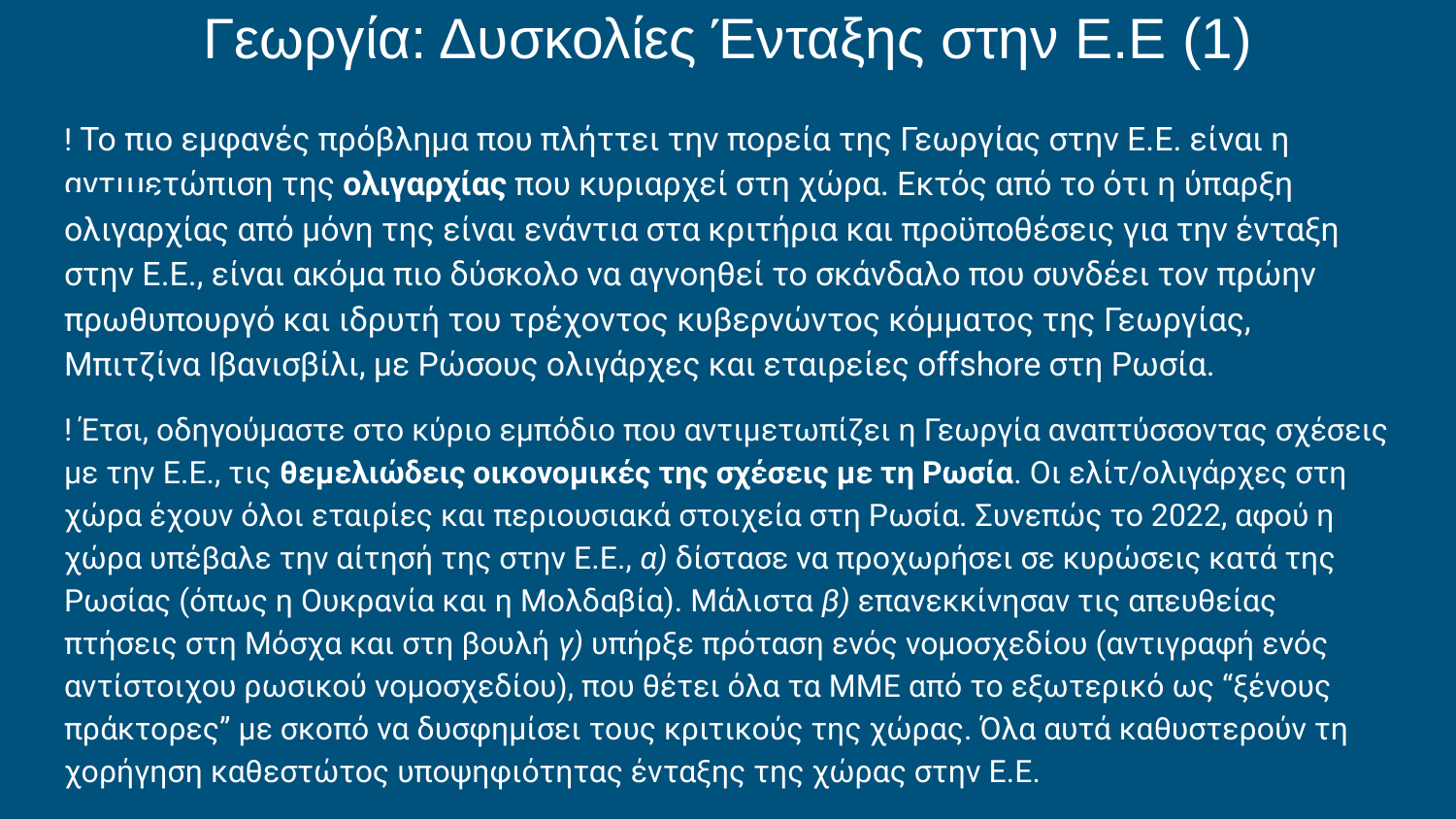

# Γεωργία: Δυσκολίες Ένταξης στην Ε.Ε (1)
! Το πιο εμφανές πρόβλημα που πλήττει την πορεία της Γεωργίας στην Ε.Ε. είναι η αντιμετώπιση της ολιγαρχίας που κυριαρχεί στη χώρα. Εκτός από το ότι η ύπαρξη ολιγαρχίας από μόνη της είναι ενάντια στα κριτήρια και προϋποθέσεις για την ένταξη στην Ε.Ε., είναι ακόμα πιο δύσκολο να αγνοηθεί το σκάνδαλο που συνδέει τον πρώην πρωθυπουργό και ιδρυτή του τρέχοντος κυβερνώντος κόμματος της Γεωργίας, Μπιτζίνα Ιβανισβίλι, με Ρώσους ολιγάρχες και εταιρείες offshore στη Ρωσία.
! Έτσι, οδηγούμαστε στο κύριο εμπόδιο που αντιμετωπίζει η Γεωργία αναπτύσσοντας σχέσεις με την Ε.Ε., τις θεμελιώδεις οικονομικές της σχέσεις με τη Ρωσία. Οι ελίτ/ολιγάρχες στη χώρα έχουν όλοι εταιρίες και περιουσιακά στοιχεία στη Ρωσία. Συνεπώς το 2022, αφού η χώρα υπέβαλε την αίτησή της στην Ε.Ε., α) δίστασε να προχωρήσει σε κυρώσεις κατά της Ρωσίας (όπως η Ουκρανία και η Μολδαβία). Μάλιστα β) επανεκκίνησαν τις απευθείας πτήσεις στη Μόσχα και στη βουλή γ) υπήρξε πρόταση ενός νομοσχεδίου (αντιγραφή ενός αντίστοιχου ρωσικού νομοσχεδίου), που θέτει όλα τα ΜΜΕ από το εξωτερικό ως “ξένους πράκτορες” με σκοπό να δυσφημίσει τους κριτικούς της χώρας. Όλα αυτά καθυστερούν τη χορήγηση καθεστώτος υποψηφιότητας ένταξης της χώρας στην Ε.Ε.